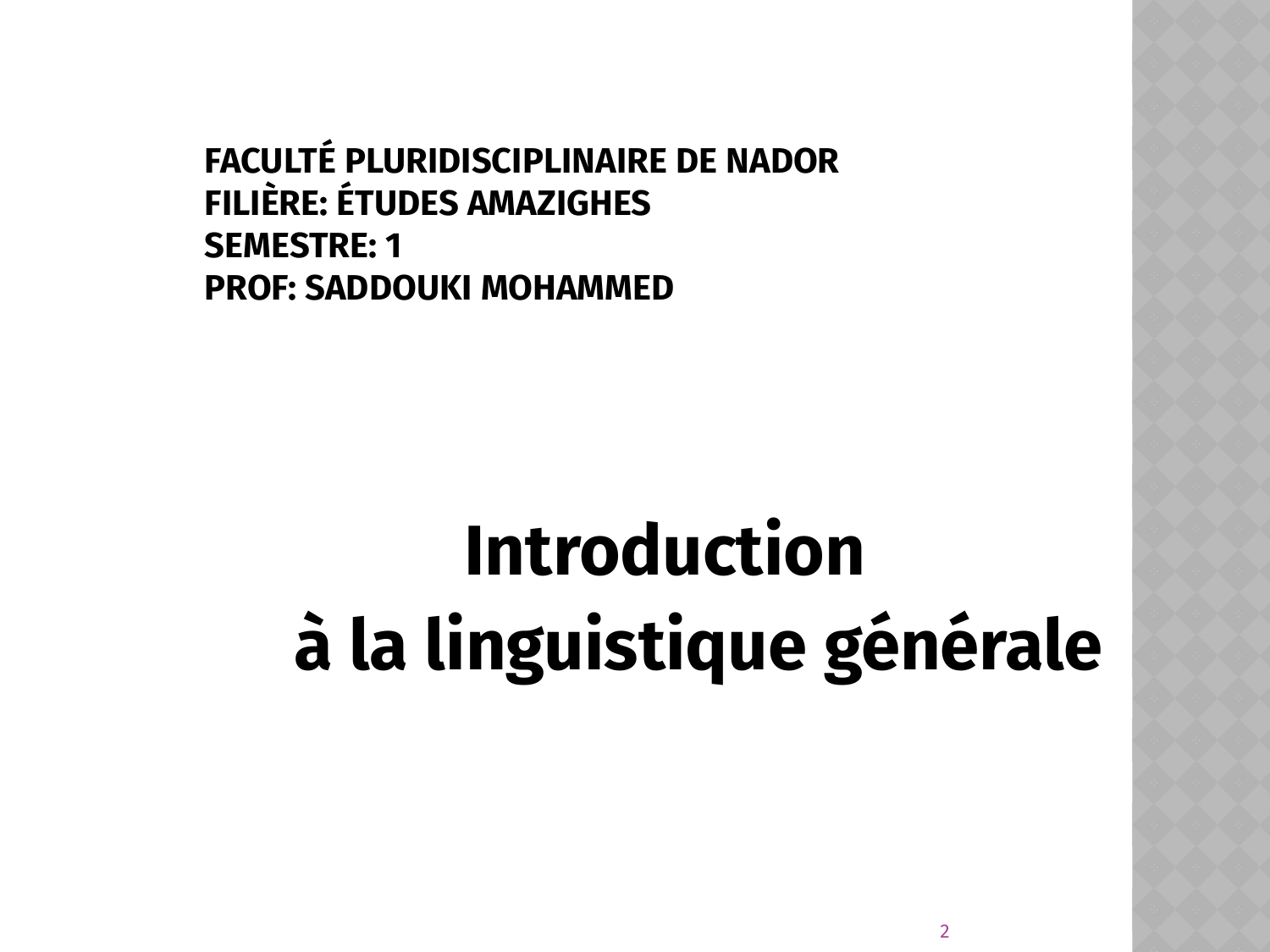

# Faculté Pluridisciplinaire de Nador Filière: études amazighes Semestre: 1 prof: saddouki mohammed

  Introduction
     à la linguistique générale
2